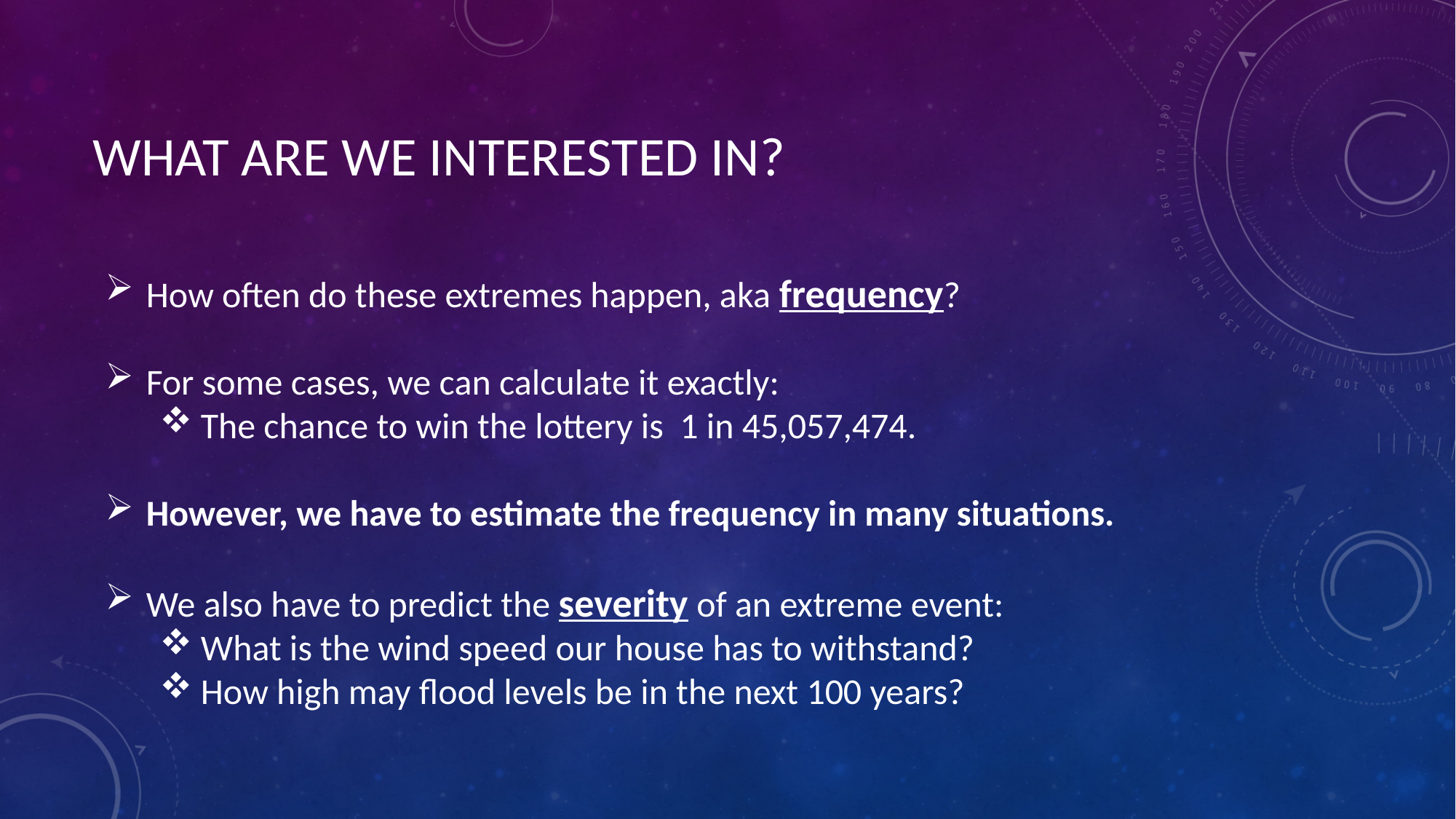

# What are we interested in?
How often do these extremes happen, aka frequency?

For some cases, we can calculate it exactly:
The chance to win the lottery is  1 in 45,057,474.

However, we have to estimate the frequency in many situations.

We also have to predict the severity of an extreme event:
What is the wind speed our house has to withstand?
How high may flood levels be in the next 100 years?